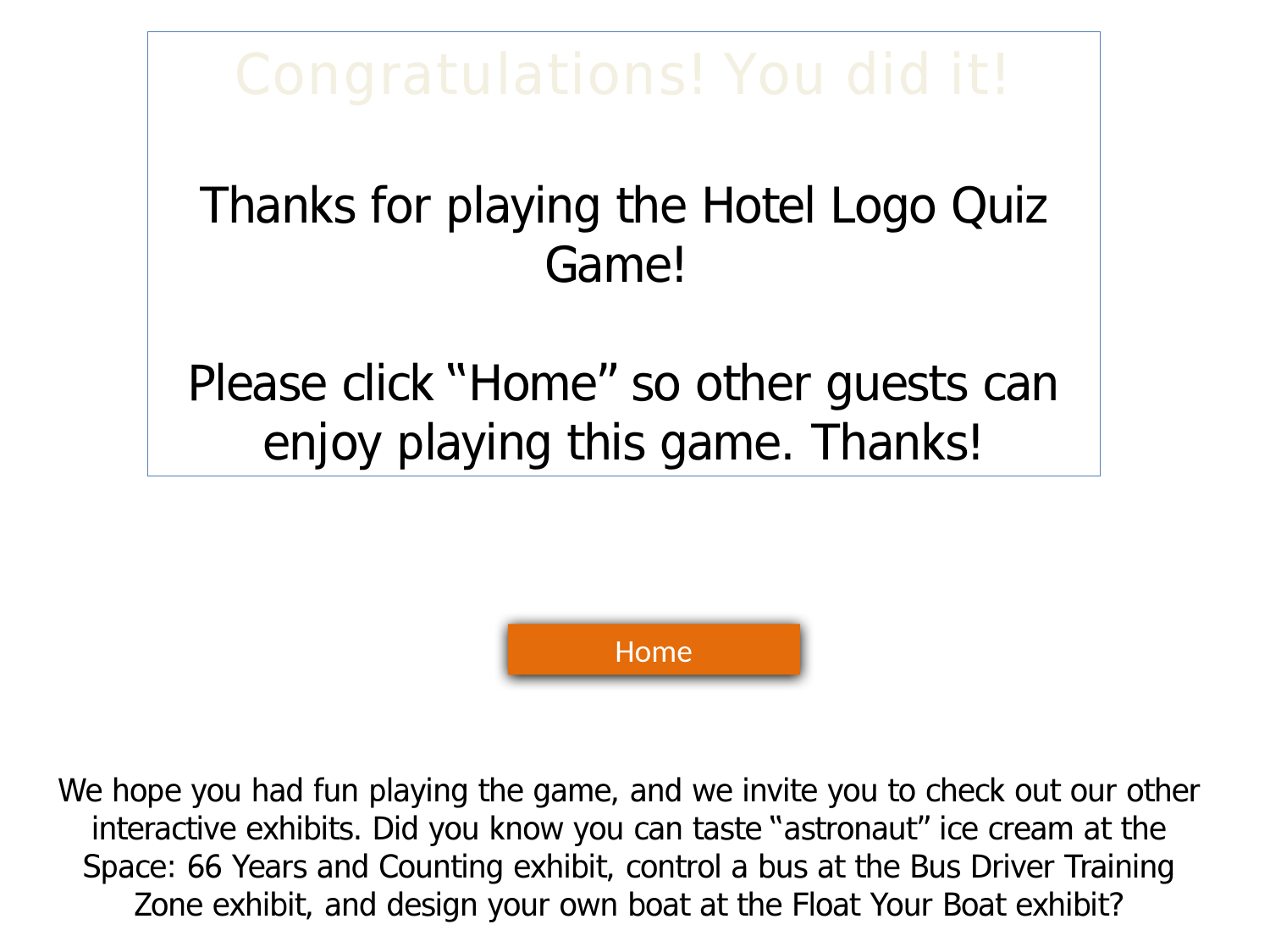

Congratulations! You did it!

Thanks for playing the Hotel Logo Quiz Game!

Please click “Home” so other guests can enjoy playing this game. Thanks!
Home
We hope you had fun playing the game, and we invite you to check out our other interactive exhibits. Did you know you can taste “astronaut” ice cream at the Space: 66 Years and Counting exhibit, control a bus at the Bus Driver Training Zone exhibit, and design your own boat at the Float Your Boat exhibit?